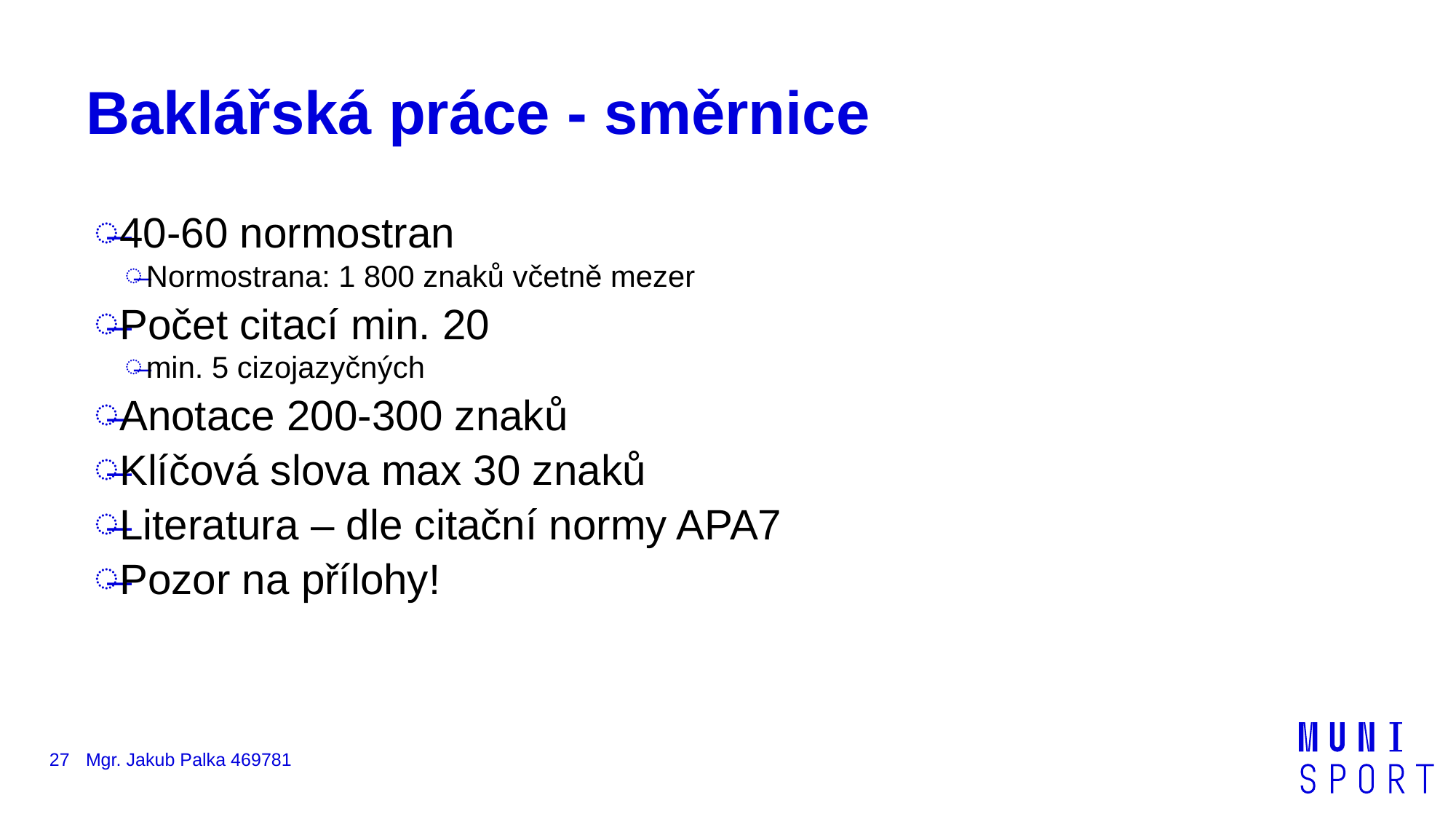

# Baklářská práce - směrnice
40-60 normostran
Normostrana: 1 800 znaků včetně mezer
Počet citací min. 20
min. 5 cizojazyčných
Anotace 200-300 znaků
Klíčová slova max 30 znaků
Literatura – dle citační normy APA7
Pozor na přílohy!
27
Mgr. Jakub Palka 469781